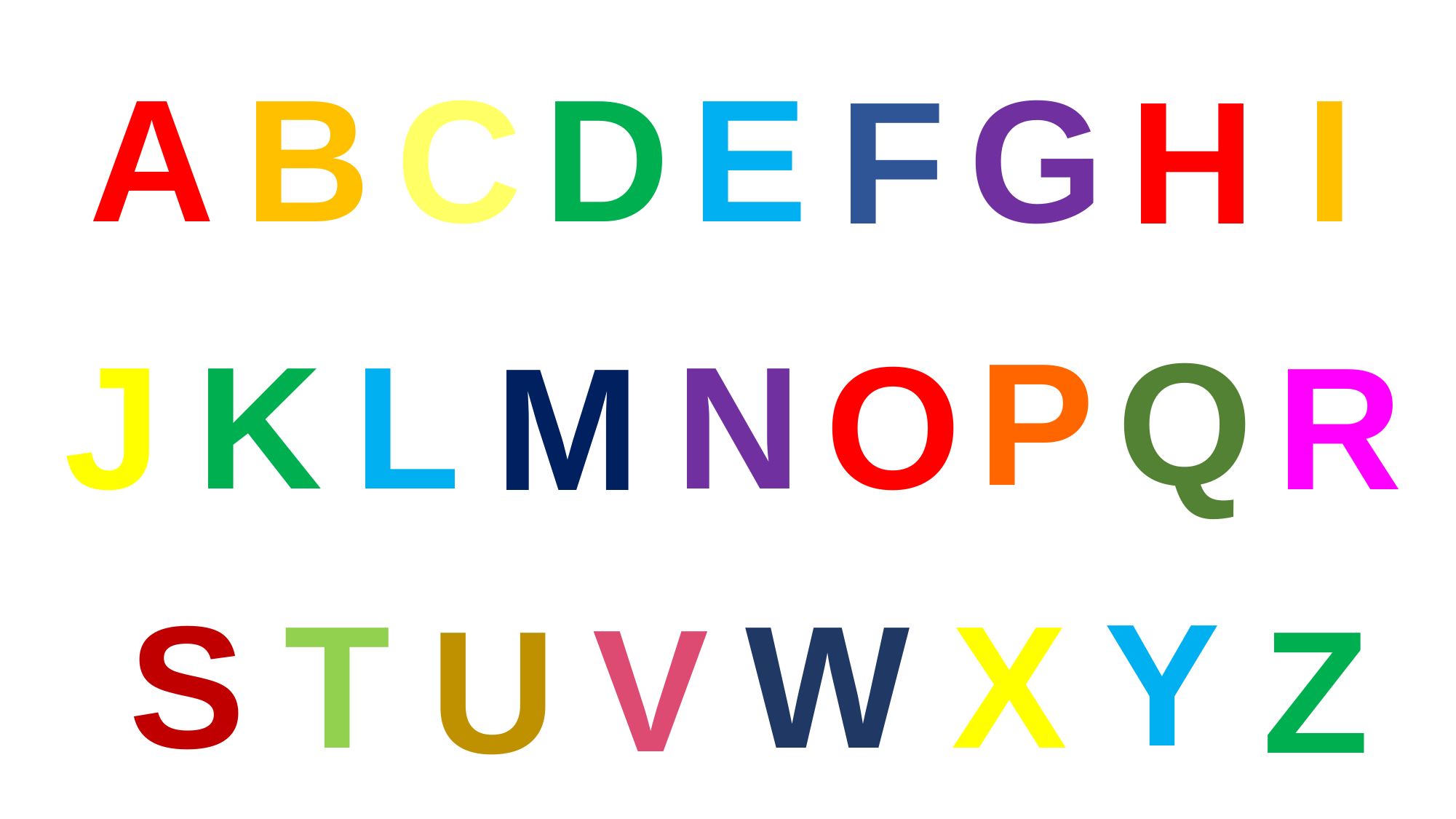

A
B
D
E
I
C
G
F
H
P
Q
J
K
L
N
O
R
M
Y
S
T
W
X
V
U
Z